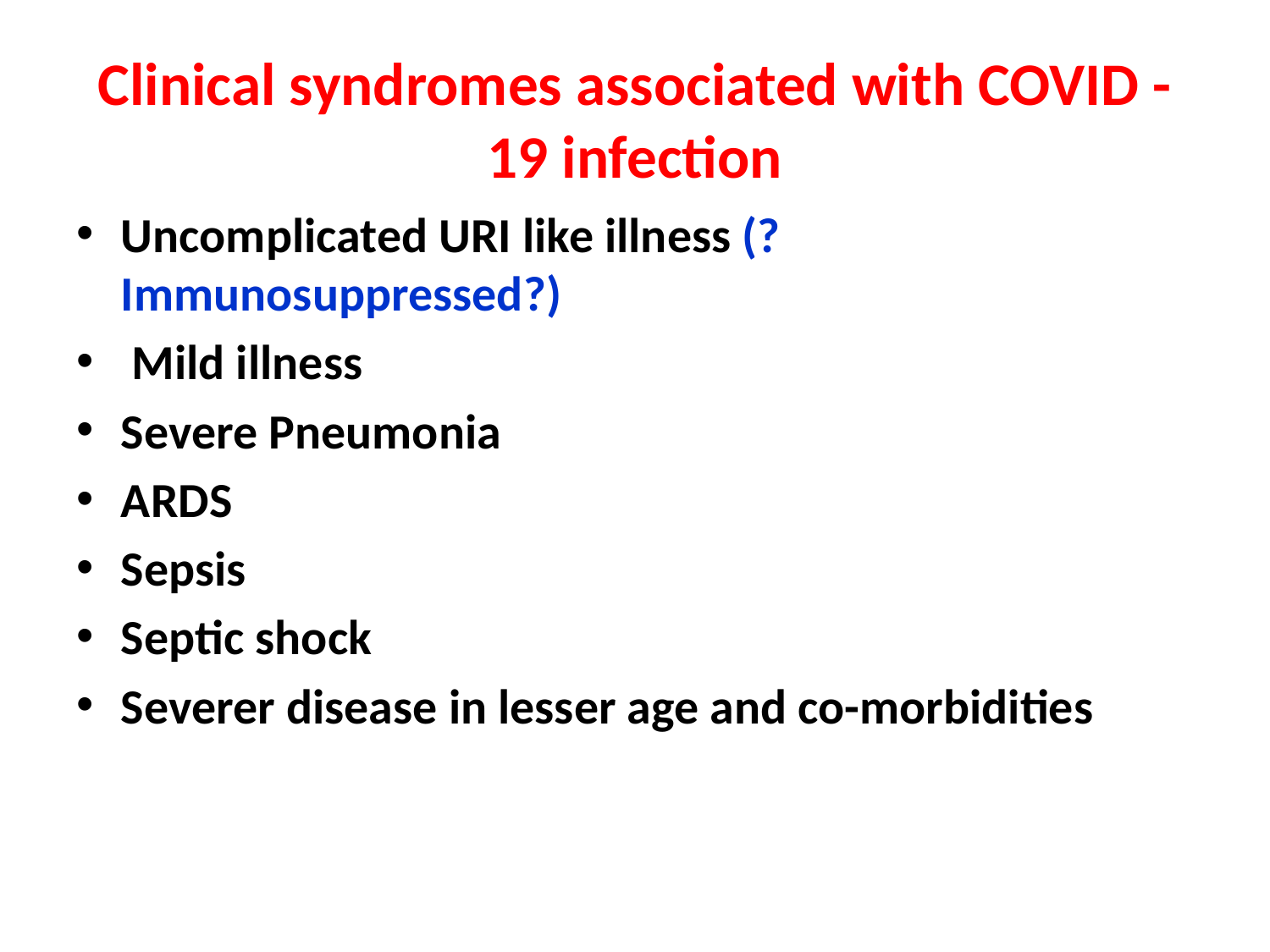

# Clinical syndromes associated with COVID - 19 infection
Uncomplicated URI like illness (?Immunosuppressed?)
 Mild illness
Severe Pneumonia
ARDS
Sepsis
Septic shock
Severer disease in lesser age and co-morbidities